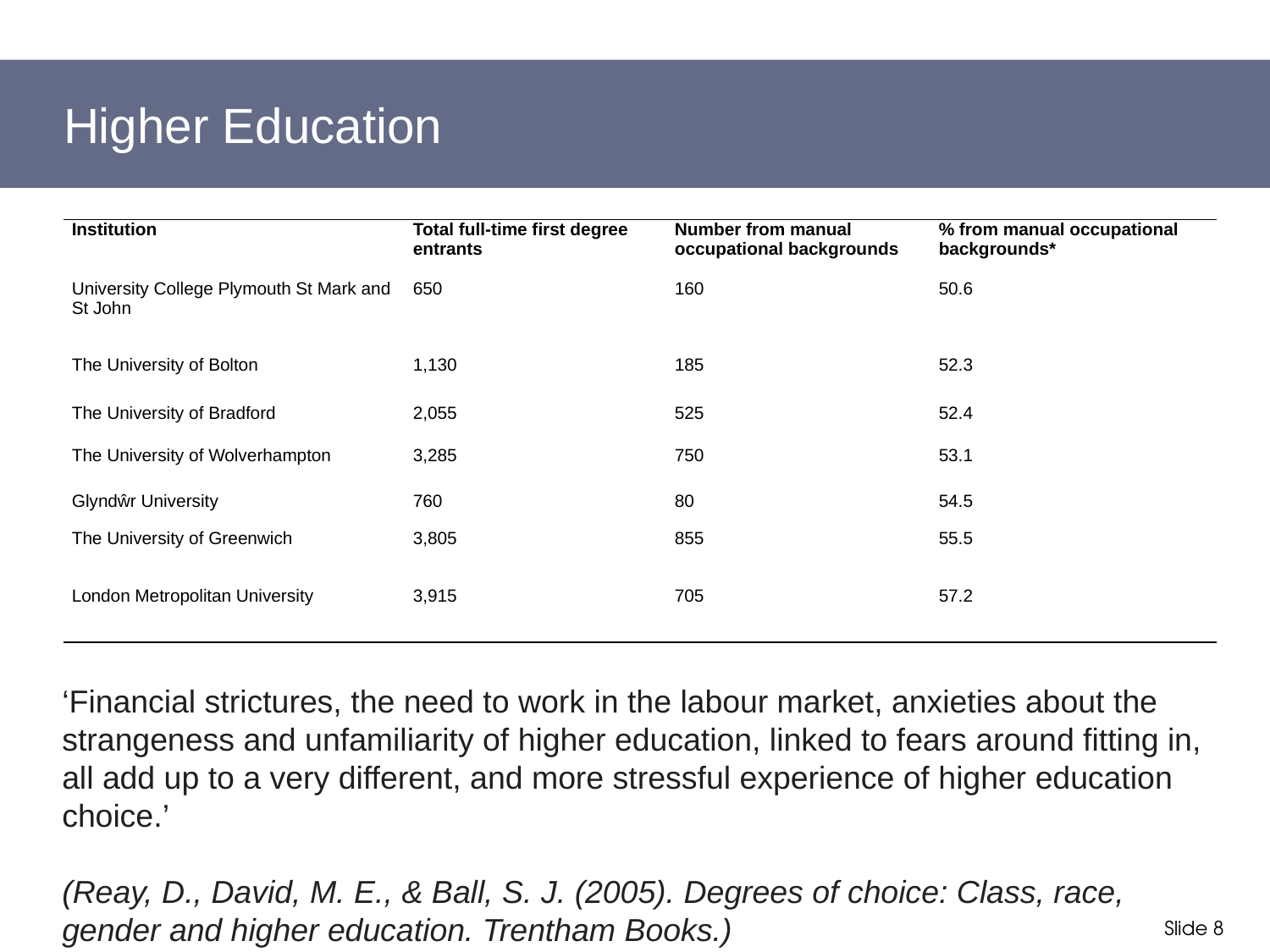

# Higher Education
| Institution | Total full-time first degree entrants | Number from manual occupational backgrounds | % from manual occupational backgrounds\* |
| --- | --- | --- | --- |
| University College Plymouth St Mark and St John | 650 | 160 | 50.6 |
| The University of Bolton | 1,130 | 185 | 52.3 |
| The University of Bradford | 2,055 | 525 | 52.4 |
| The University of Wolverhampton | 3,285 | 750 | 53.1 |
| Glyndŵr University | 760 | 80 | 54.5 |
| The University of Greenwich | 3,805 | 855 | 55.5 |
| London Metropolitan University | 3,915 | 705 | 57.2 |
‘Financial strictures, the need to work in the labour market, anxieties about the strangeness and unfamiliarity of higher education, linked to fears around fitting in, all add up to a very different, and more stressful experience of higher education choice.’

(Reay, D., David, M. E., & Ball, S. J. (2005). Degrees of choice: Class, race, gender and higher education. Trentham Books.)

Slide 8